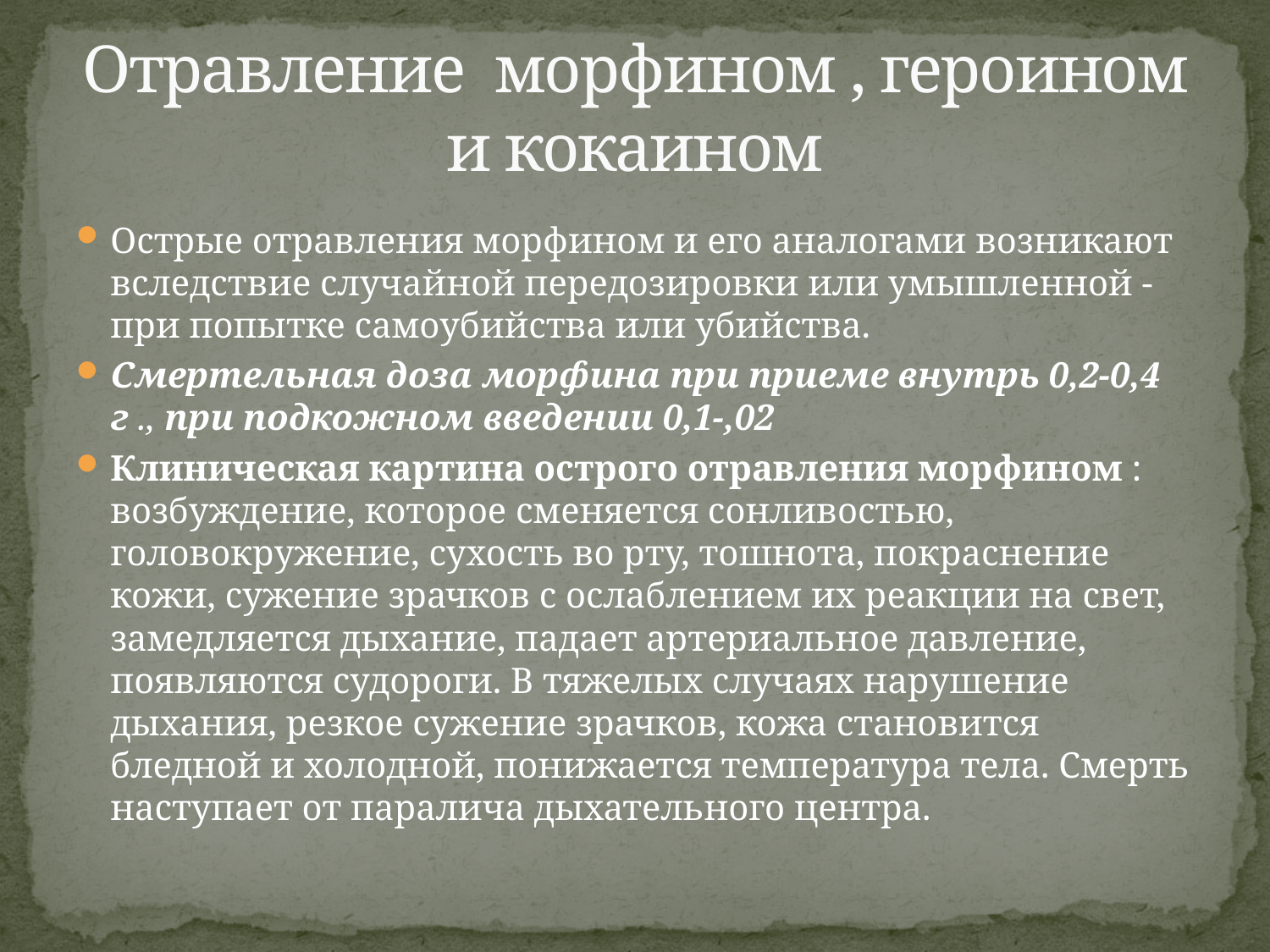

# Отравление  морфином , героином и кокаином
Острые отравления морфином и его аналогами возникают вследствие случайной передозировки или умышленной - при попытке самоубийства или убийства.
Смертельная доза морфина при приеме внутрь 0,2-0,4 г ., при подкожном введении 0,1-,02
Клиническая картина острого отравления морфином : возбуждение, которое сменяется сонливостью, головокружение, сухость во рту, тошнота, покраснение кожи, сужение зрачков с ослаблением их реакции на свет, замедляется дыхание, падает артериальное давление, появляются судороги. В тяжелых случаях нарушение дыхания, резкое сужение зрачков, кожа становится бледной и холодной, понижается температура тела. Смерть наступает от паралича дыхательного центра.